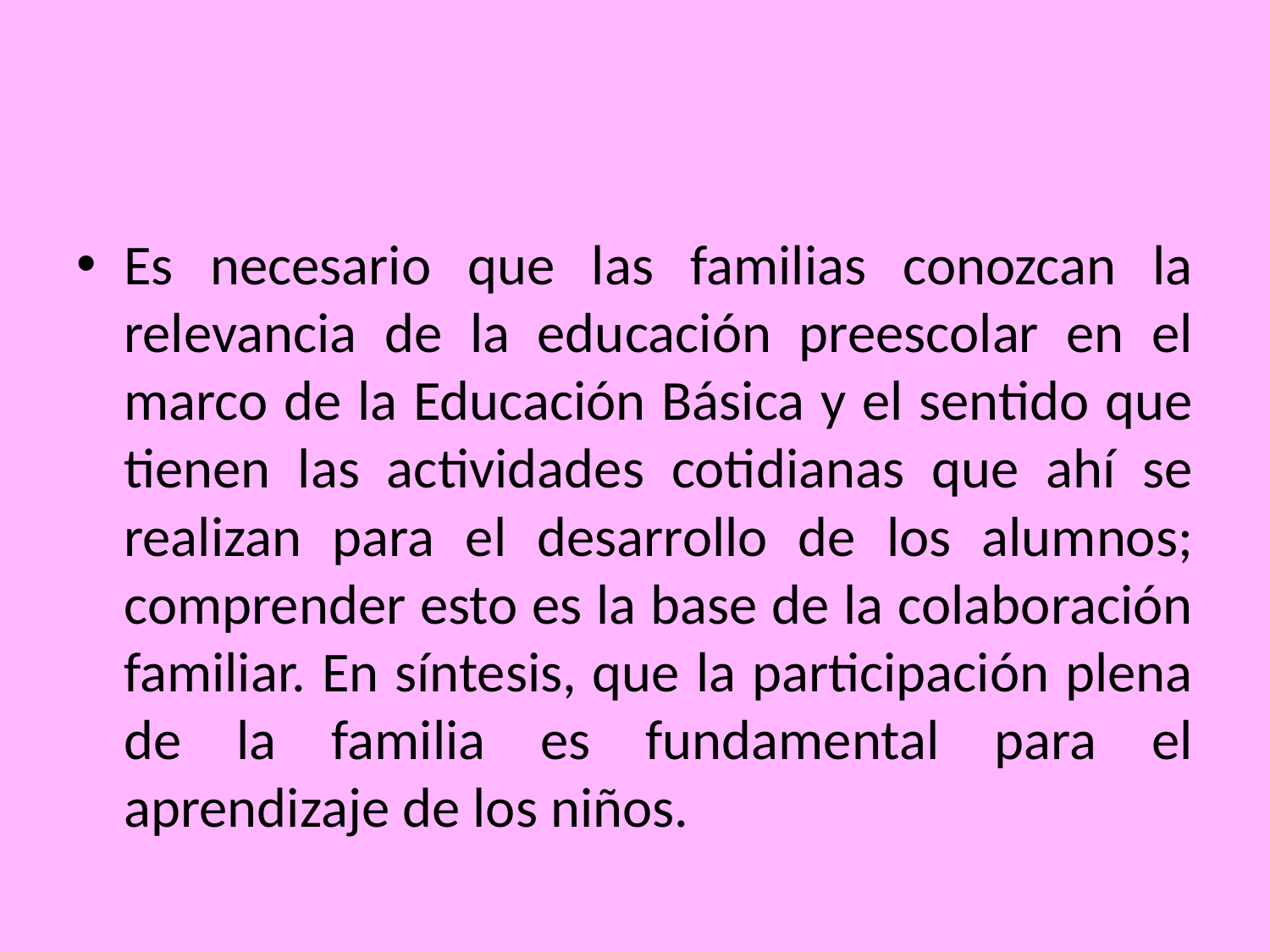

#
Es necesario que las familias conozcan la relevancia de la educación preescolar en el marco de la Educación Básica y el sentido que tienen las actividades cotidianas que ahí se realizan para el desarrollo de los alumnos; comprender esto es la base de la colaboración familiar. En síntesis, que la participación plena de la familia es fundamental para el aprendizaje de los niños.